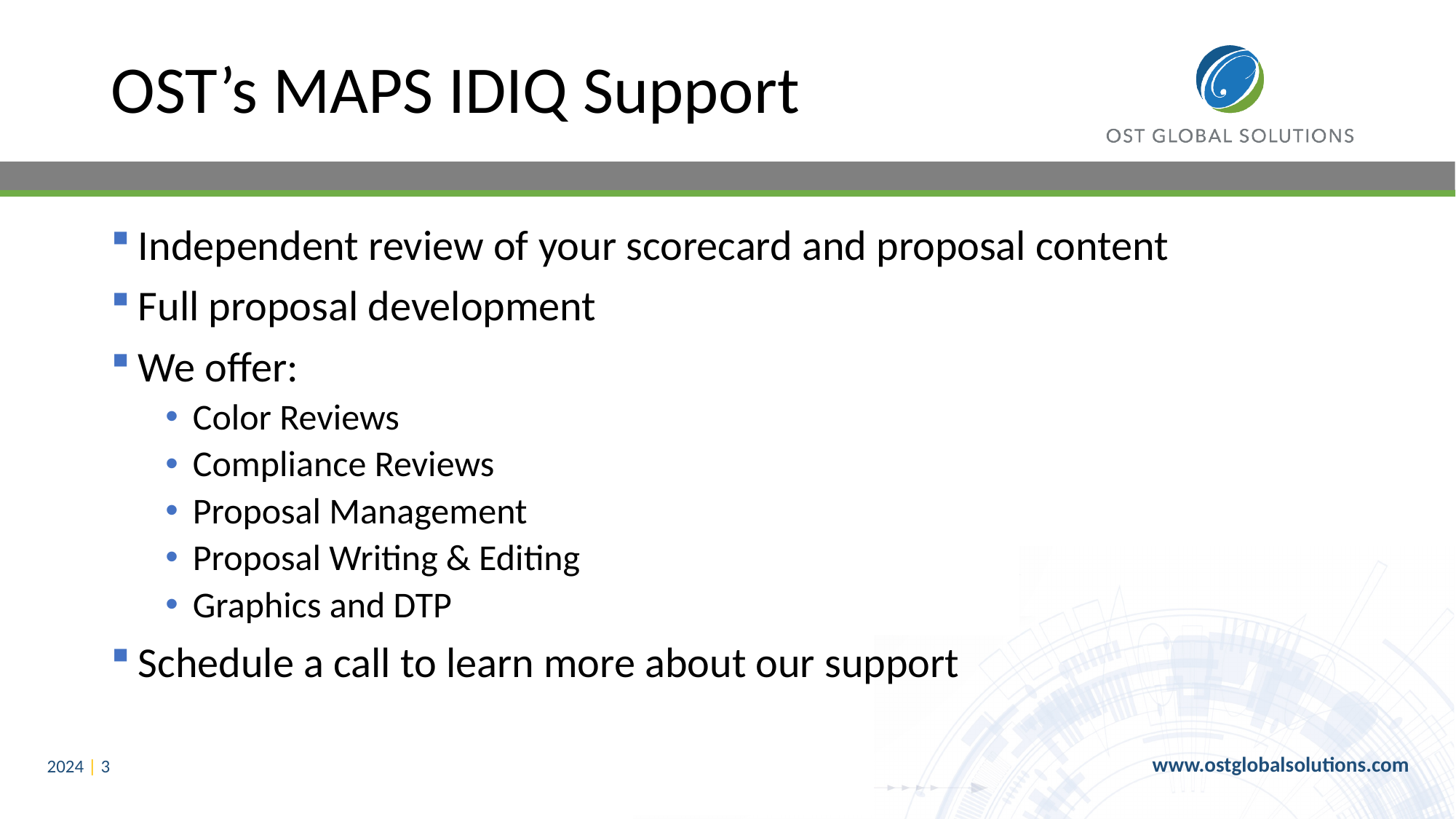

# OST’s MAPS IDIQ Support
Independent review of your scorecard and proposal content
Full proposal development
We offer:
Color Reviews
Compliance Reviews
Proposal Management
Proposal Writing & Editing
Graphics and DTP
Schedule a call to learn more about our support